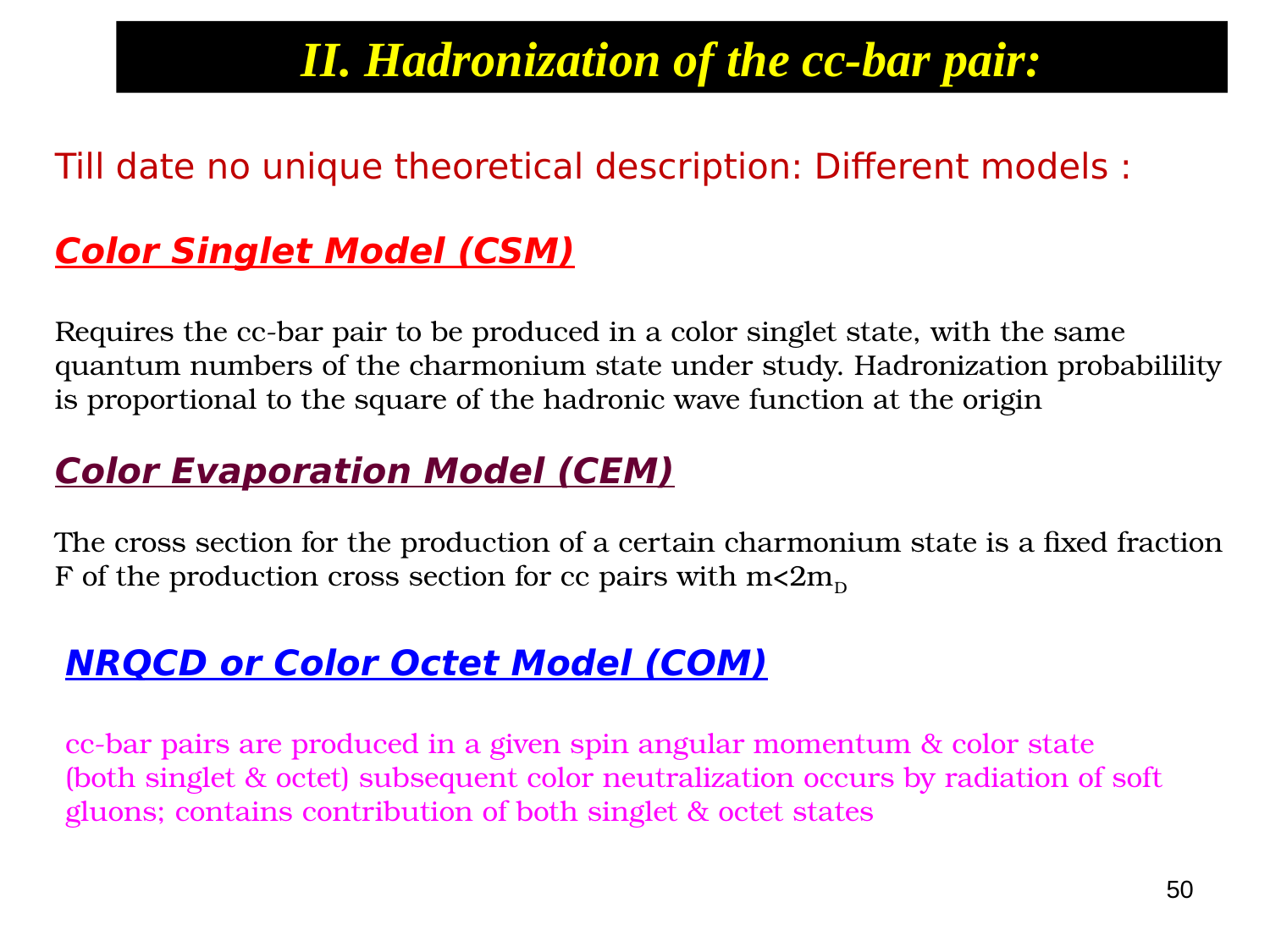

II. Hadronization of the cc-bar pair:

Till date no unique theoretical description: Different models :

Color Singlet Model (CSM)

Requires the cc-bar pair to be produced in a color singlet state, with the same quantum numbers of the charmonium state under study. Hadronization probabilility is proportional to the square of the hadronic wave function at the origin

Color Evaporation Model (CEM)

The cross section for the production of a certain charmonium state is a fixed fraction F of the production cross section for cc pairs with m<2mD
NRQCD or Color Octet Model (COM)

cc-bar pairs are produced in a given spin angular momentum & color state (both singlet & octet) subsequent color neutralization occurs by radiation of soft gluons; contains contribution of both singlet & octet states
50